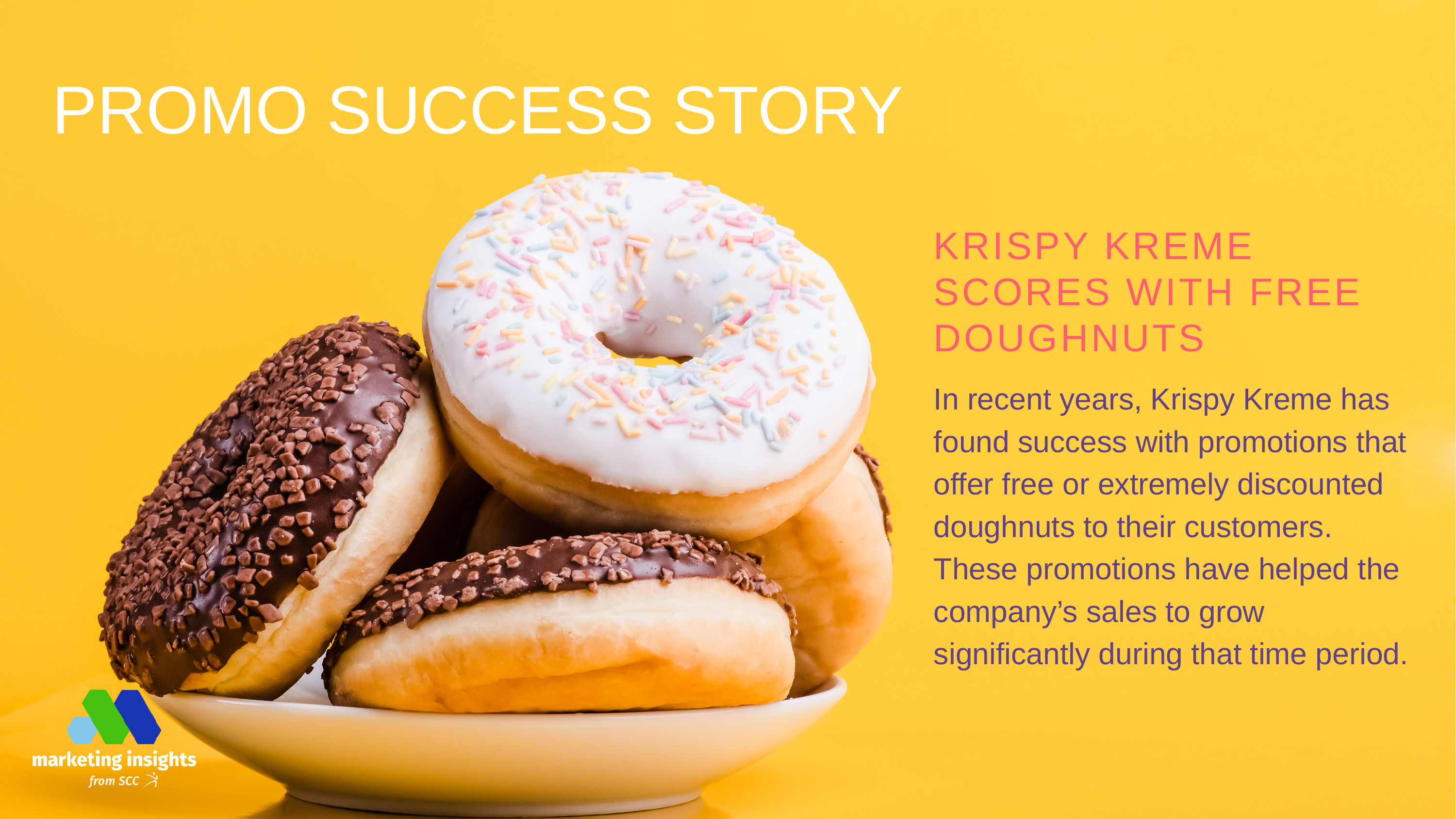

PROMO SUCCESS STORY
KRISPY KREME SCORES WITH FREE DOUGHNUTS

In recent years, Krispy Kreme has found success with promotions that offer free or extremely discounted  doughnuts to their customers. These promotions have helped the company’s sales to grow significantly during that time period.